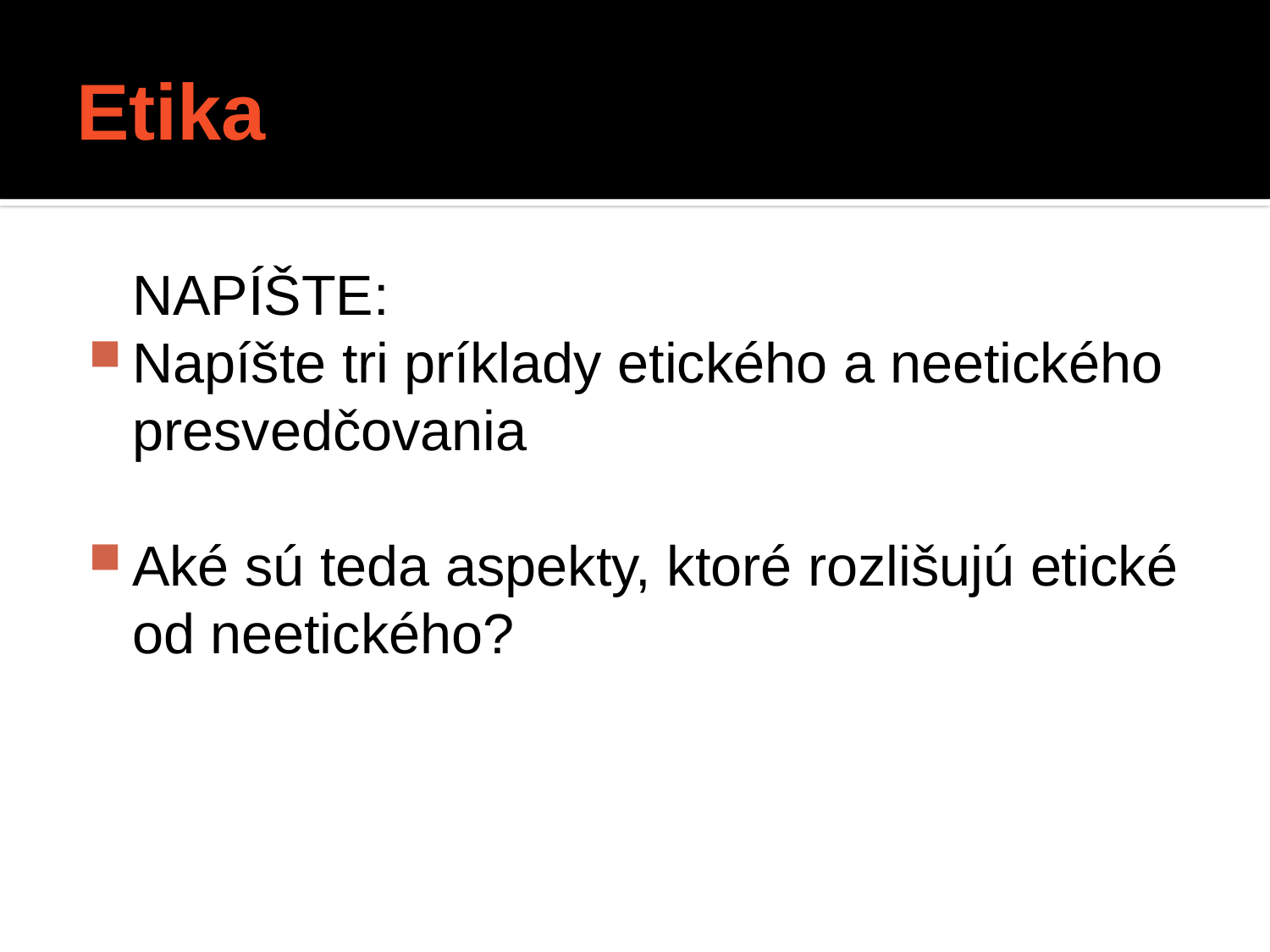

# Etika
	NAPÍŠTE:
Napíšte tri príklady etického a neetického presvedčovania

Aké sú teda aspekty, ktoré rozlišujú etické od neetického?